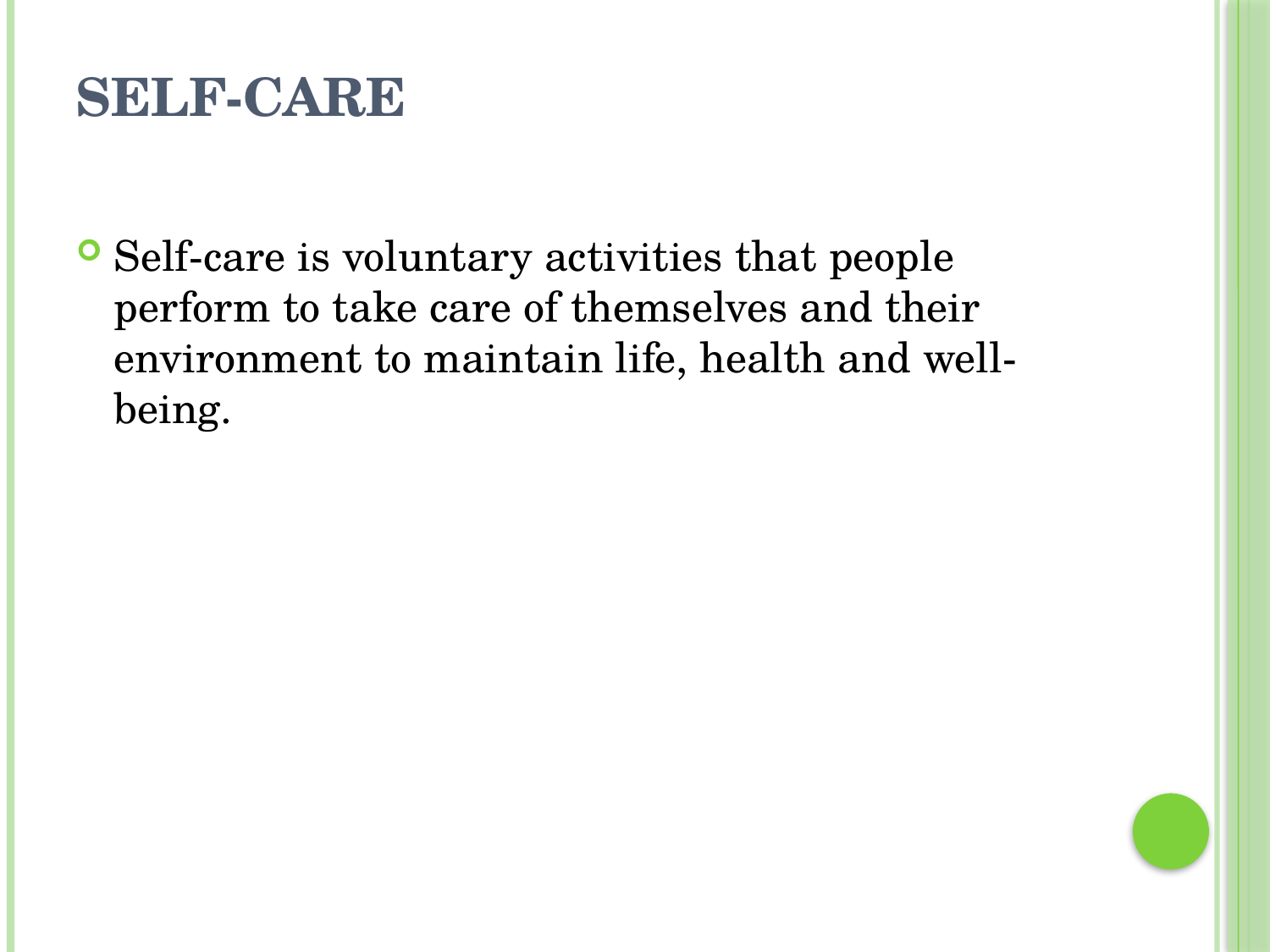

# Self-Care
Self-care is voluntary activities that people perform to take care of themselves and their environment to maintain life, health and well-being.